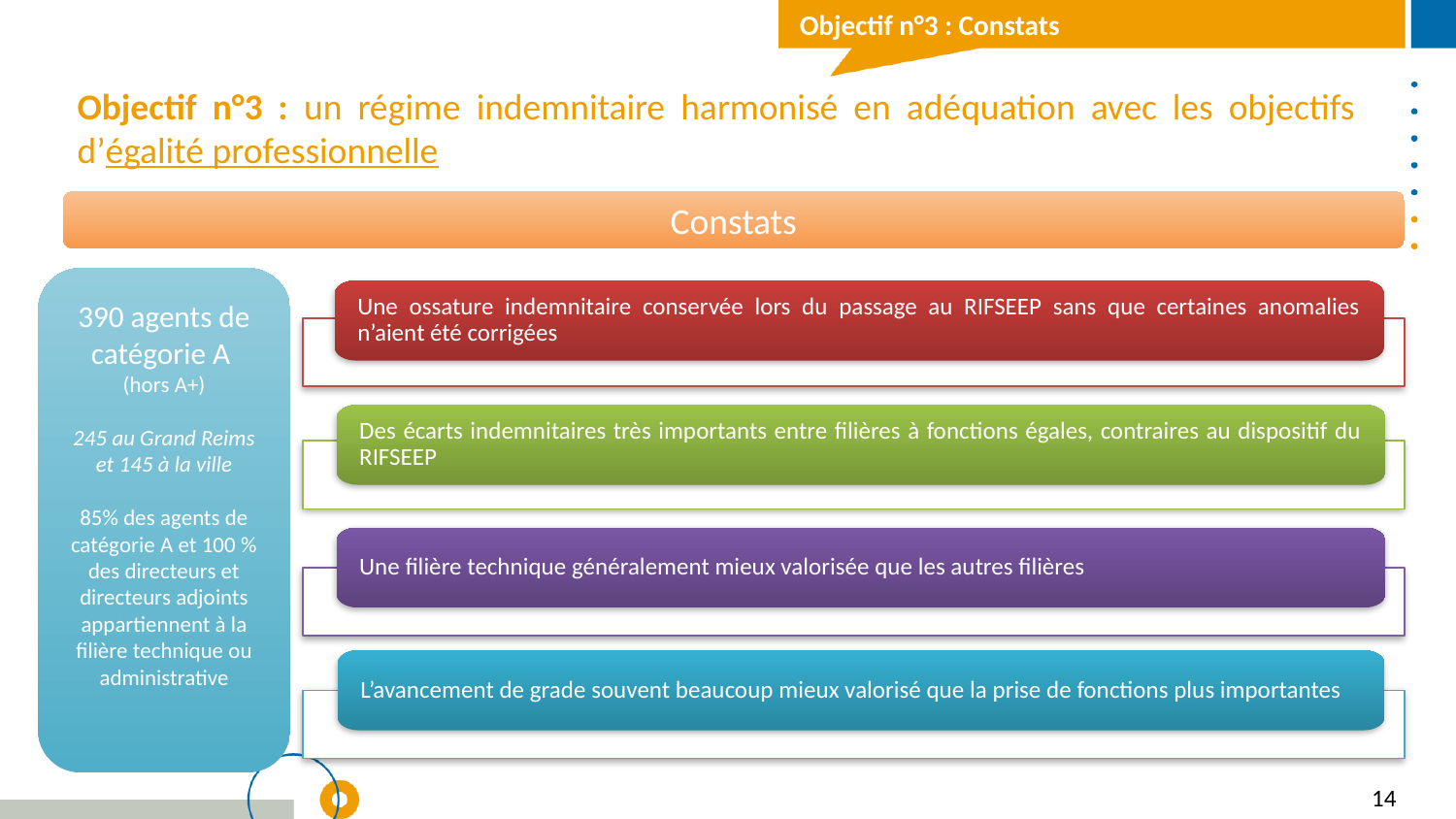

Objectif n°3 : Constats

Objectif n°3 : un régime indemnitaire harmonisé en adéquation avec les objectifs d’égalité professionnelle
Constats
390 agents de catégorie A
(hors A+)

245 au Grand Reims et 145 à la ville

85% des agents de catégorie A et 100 % des directeurs et directeurs adjoints appartiennent à la filière technique ou administrative

Une ossature indemnitaire conservée lors du passage au RIFSEEP sans que certaines anomalies n’aient été corrigées

Des écarts indemnitaires très importants entre filières à fonctions égales, contraires au dispositif du RIFSEEP

Une filière technique généralement mieux valorisée que les autres filières

L’avancement de grade souvent beaucoup mieux valorisé que la prise de fonctions plus importantes